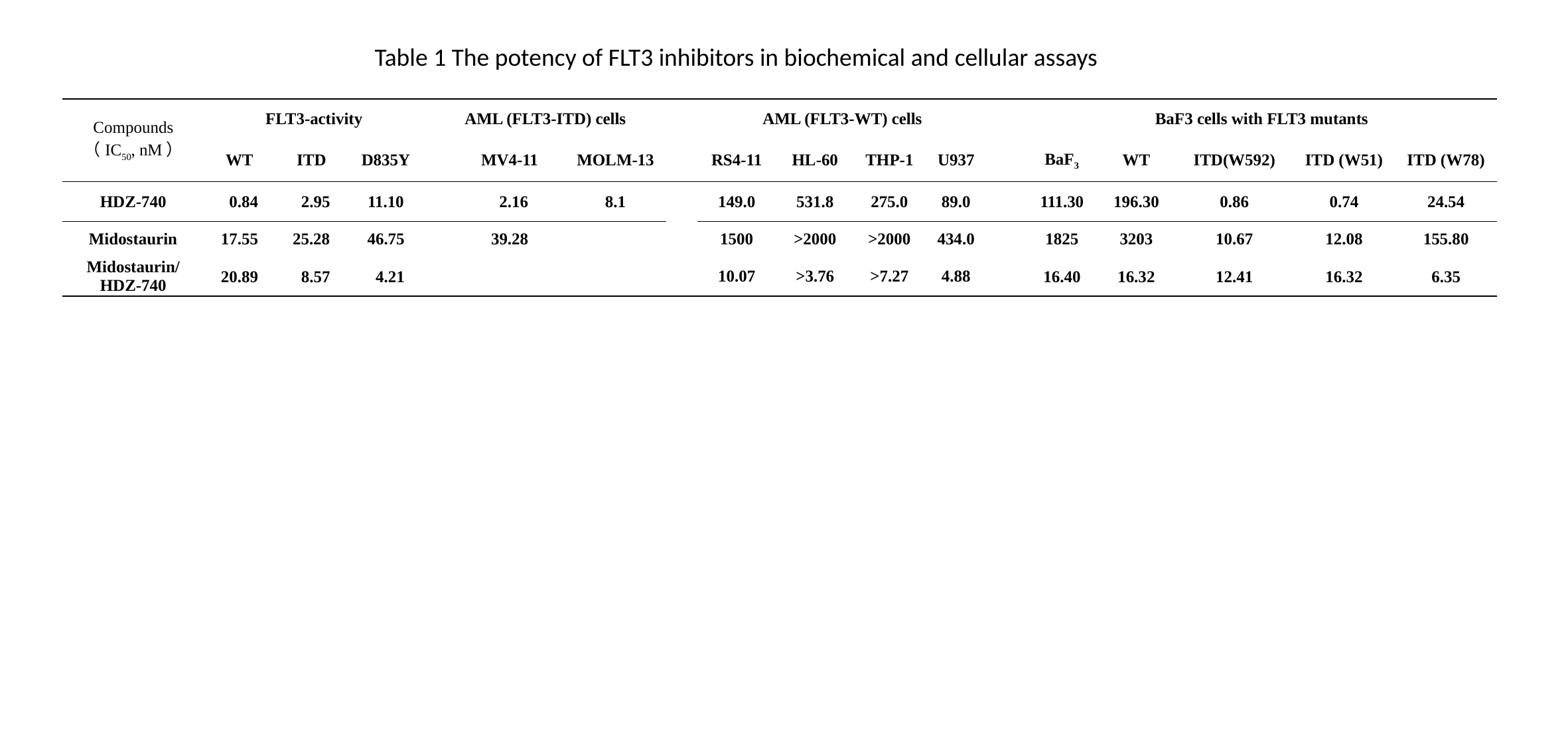

Table 1 The potency of FLT3 inhibitors in biochemical and cellular assays
| Compounds （IC50, nM） | FLT3-activity |  |  |  | AML (FLT3-ITD) cells |  |  | AML (FLT3-WT) cells |  |  |  |  | BaF3 cells with FLT3 mutants |  |  |  |  |
| --- | --- | --- | --- | --- | --- | --- | --- | --- | --- | --- | --- | --- | --- | --- | --- | --- | --- |
|  | WT | ITD | D835Y |  | MV4-11 | MOLM-13 |  | RS4-11 | HL-60 | THP-1 | U937 |  | BaF3 | WT | ITD(W592) | ITD (W51) | ITD (W78) |
| HDZ-740 | 0.84 | 2.95 | 11.10 |  | 2.16 | 8.1 |  | 149.0 | 531.8 | 275.0 | 89.0 |  | 111.30 | 196.30 | 0.86 | 0.74 | 24.54 |
| Midostaurin | 17.55 | 25.28 | 46.75 |  | 39.28 |  |  | 1500 | >2000 | >2000 | 434.0 |  | 1825 | 3203 | 10.67 | 12.08 | 155.80 |
| Midostaurin/ HDZ-740 | 20.89 | 8.57 | 4.21 |  |  |  |  | 10.07 | >3.76 | >7.27 | 4.88 |  | 16.40 | 16.32 | 12.41 | 16.32 | 6.35 |